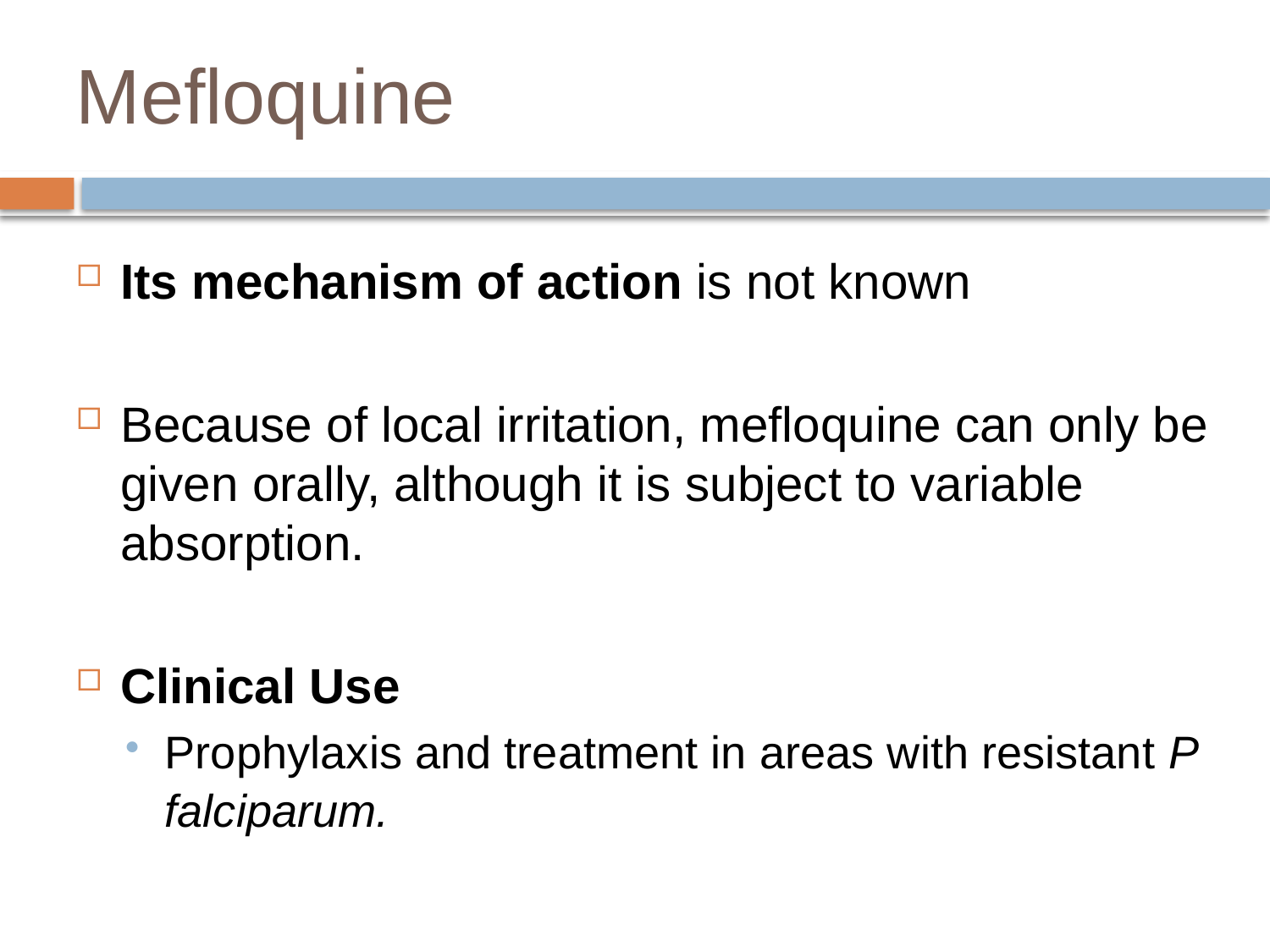

# Mefloquine
Its mechanism of action is not known

Because of local irritation, mefloquine can only be given orally, although it is subject to variable absorption.

Clinical Use
Prophylaxis and treatment in areas with resistant P falciparum.